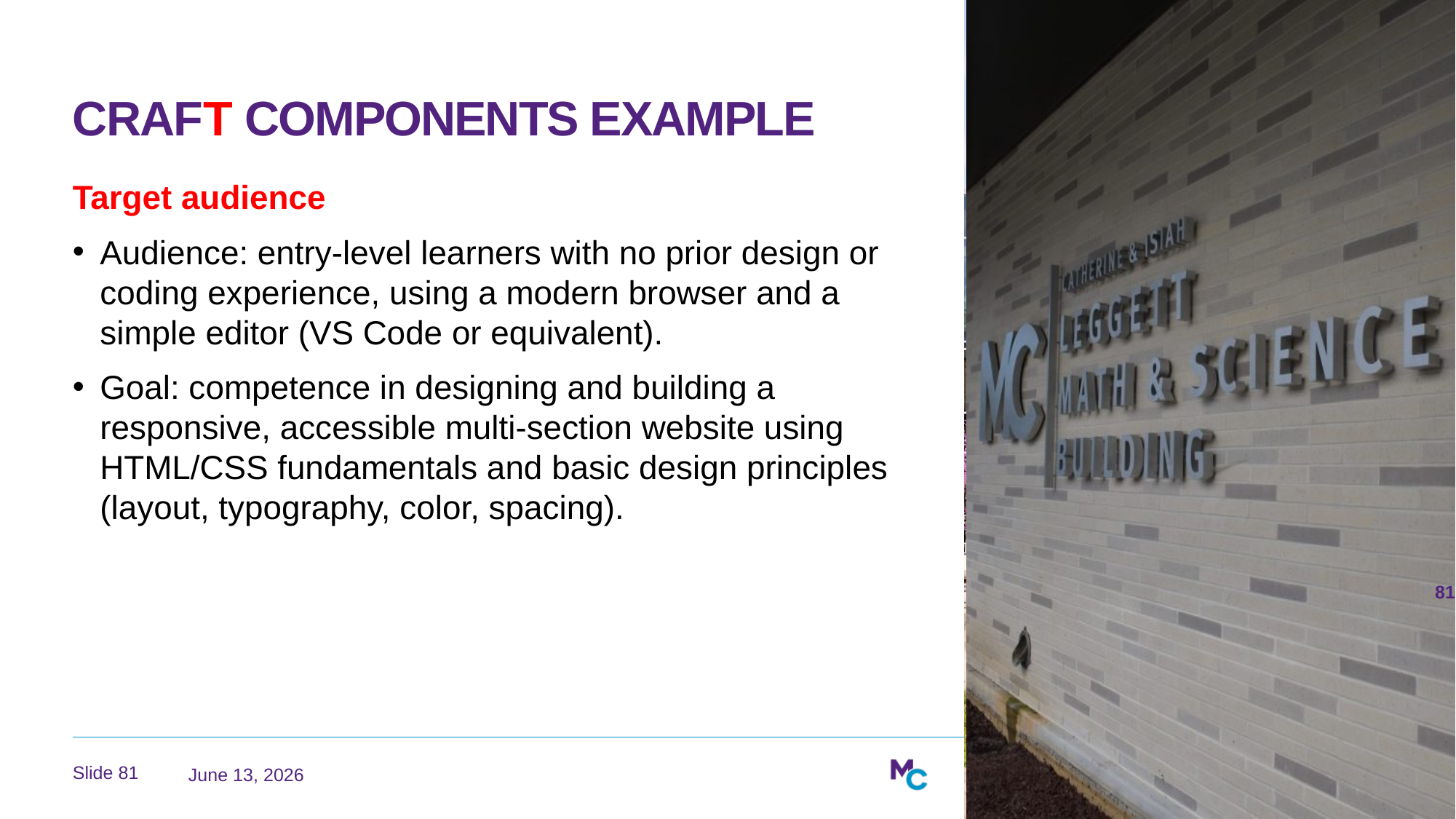

# CRAFT Components Example
Target audience
Audience: entry-level learners with no prior design or coding experience, using a modern browser and a simple editor (VS Code or equivalent).
Goal: competence in designing and building a responsive, accessible multi-section website using HTML/CSS fundamentals and basic design principles (layout, typography, color, spacing).

81
June 13, 2026